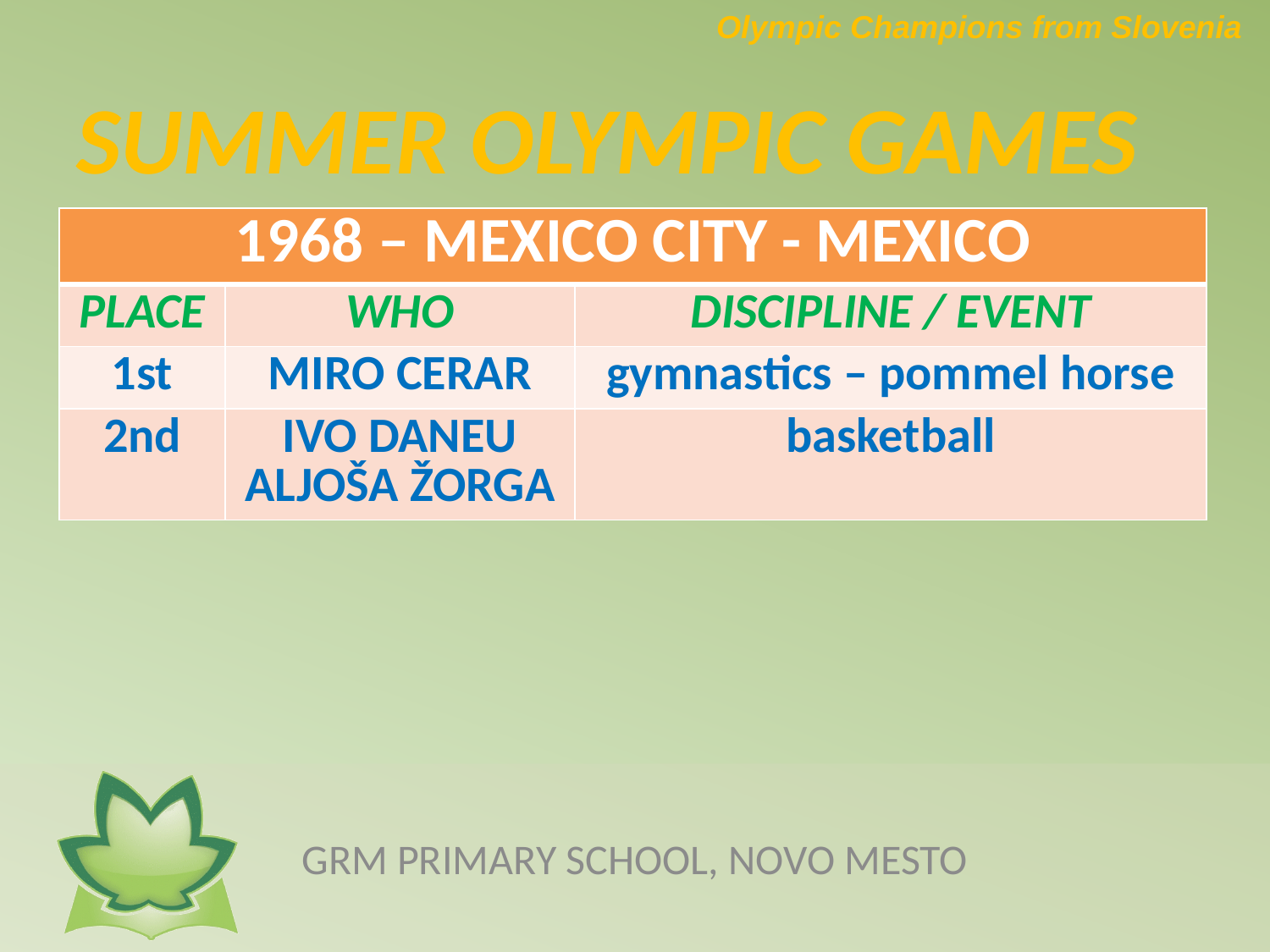

Olympic Champions from Slovenia
# SUMMER OLYMPIC GAMES
| 1968 – MEXICO CITY - MEXICO |  |  |
| --- | --- | --- |
| PLACE | WHO | DISCIPLINE / EVENT |
| 1st | MIRO CERAR | gymnastics – pommel horse |
| 2nd | IVO DANEU ALJOŠA ŽORGA | basketball |
GRM PRIMARY SCHOOL, NOVO MESTO